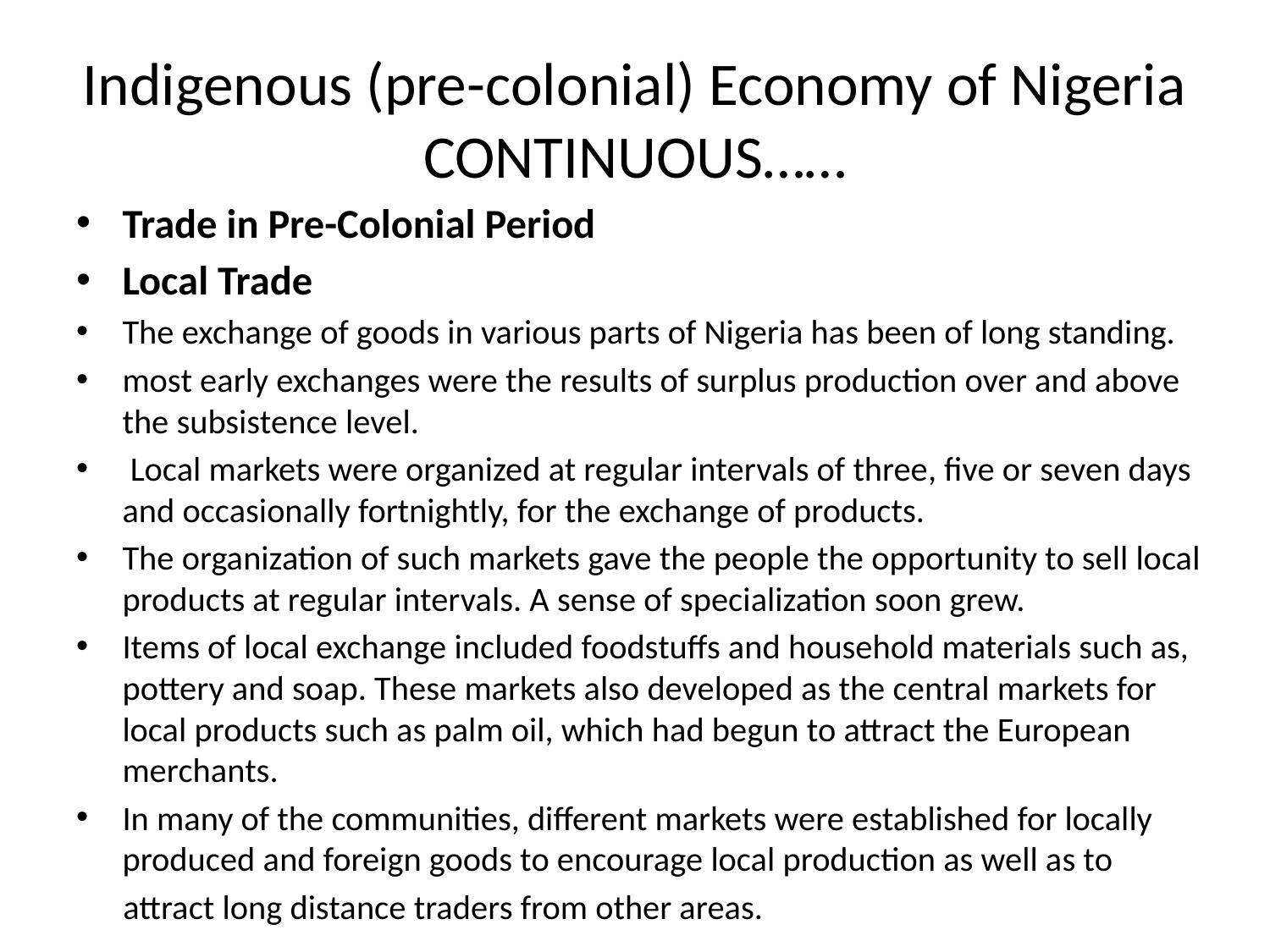

# Indigenous (pre-colonial) Economy of Nigeria CONTINUOUS……
Trade in Pre-Colonial Period
Local Trade
The exchange of goods in various parts of Nigeria has been of long standing.
most early exchanges were the results of surplus production over and above the subsistence level.
 Local markets were organized at regular intervals of three, five or seven days and occasionally fortnightly, for the exchange of products.
The organization of such markets gave the people the opportunity to sell local products at regular intervals. A sense of specialization soon grew.
Items of local exchange included foodstuffs and household materials such as, pottery and soap. These markets also developed as the central markets for local products such as palm oil, which had begun to attract the European merchants.
In many of the communities, different markets were established for locally produced and foreign goods to encourage local production as well as to
      attract long distance traders from other areas.